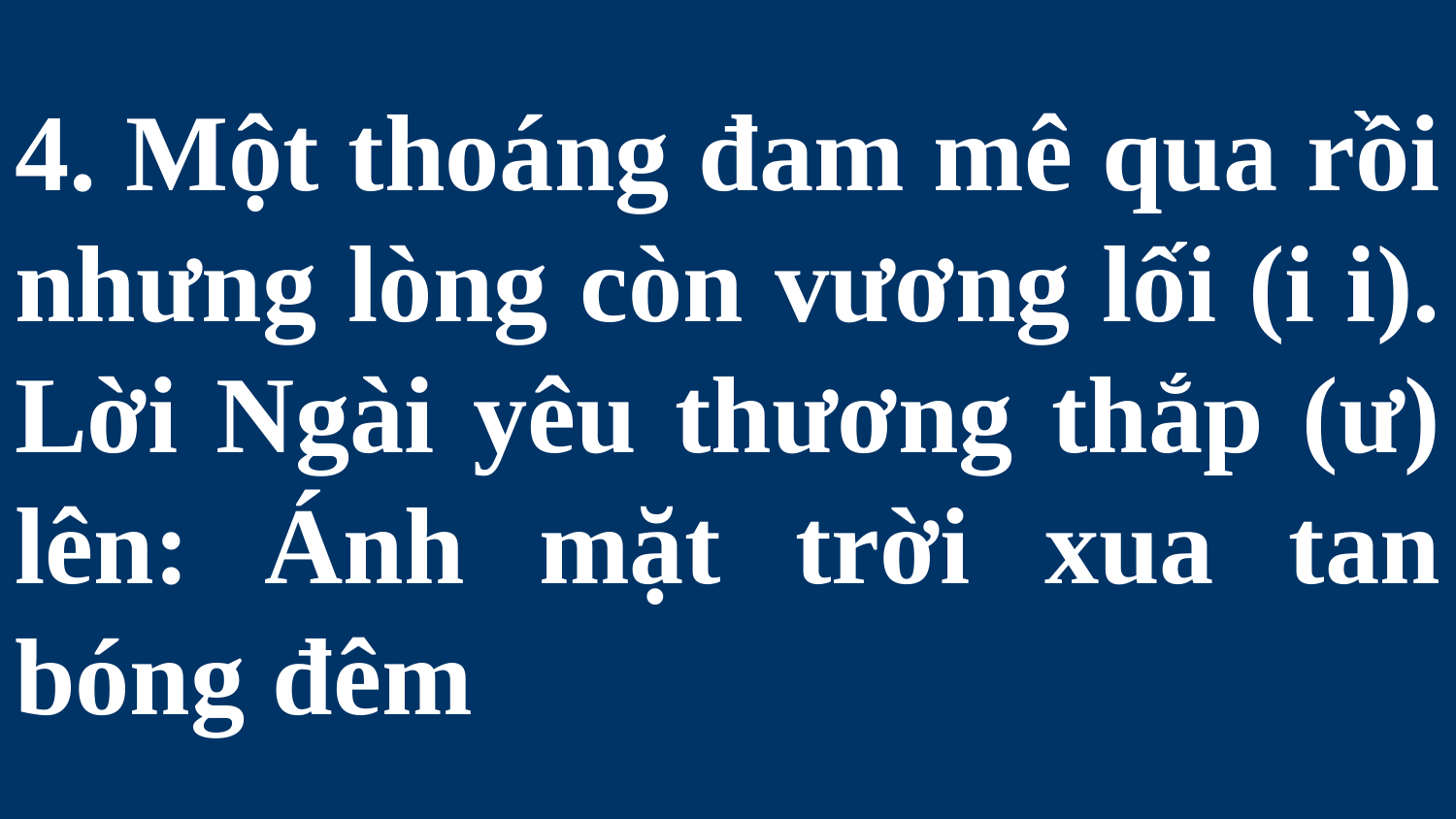

# 4. Một thoáng đam mê qua rồi nhưng lòng còn vương lối (i i). Lời Ngài yêu thương thắp (ư) lên: Ánh mặt trời xua tan bóng đêm